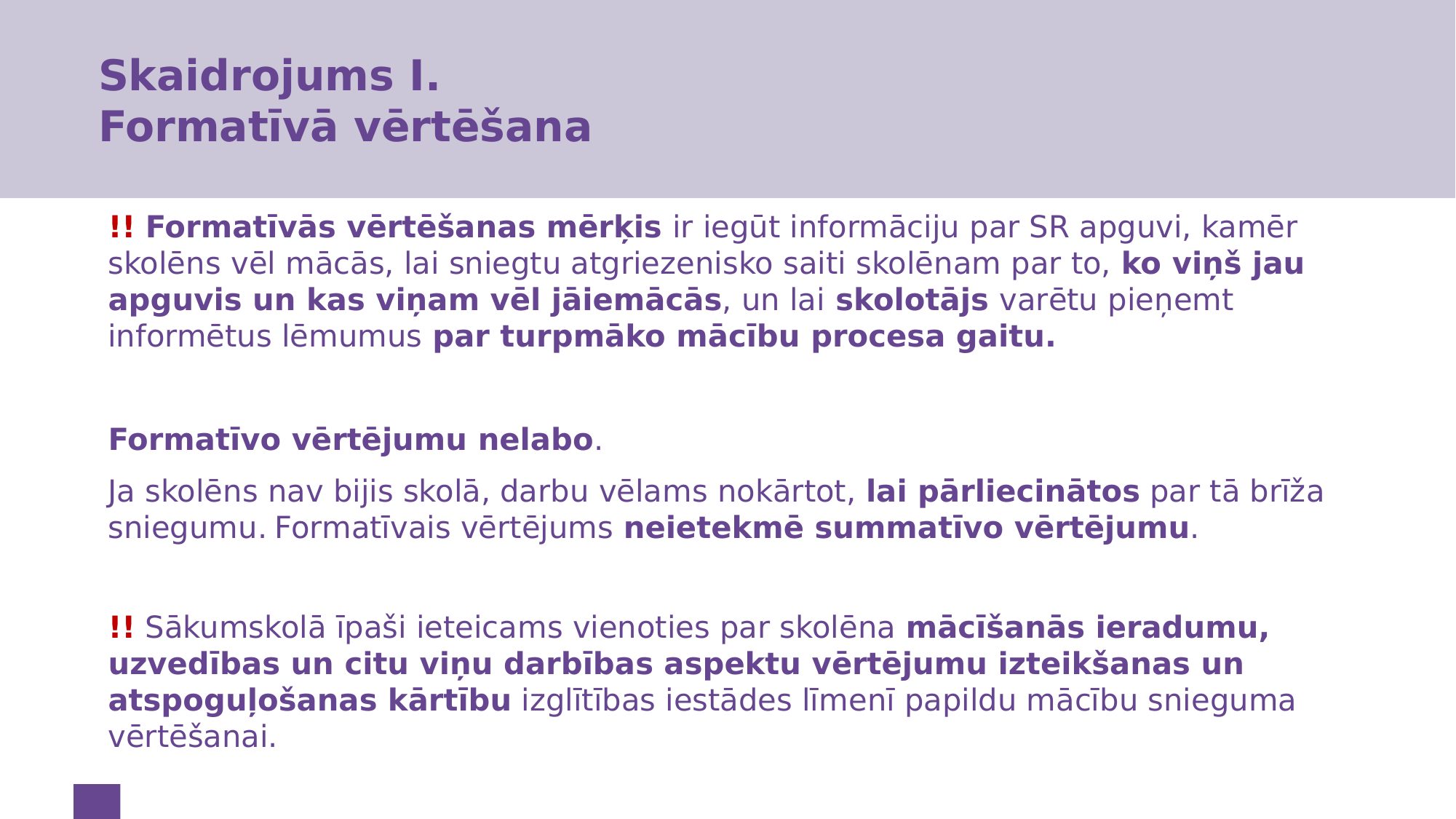

# Skaidrojums I. Formatīvā vērtēšana
!! Formatīvās vērtēšanas mērķis ir iegūt informāciju par SR apguvi, kamēr skolēns vēl mācās, lai sniegtu atgriezenisko saiti skolēnam par to, ko viņš jau apguvis un kas viņam vēl jāiemācās, un lai skolotājs varētu pieņemt informētus lēmumus par turpmāko mācību procesa gaitu.

Formatīvo vērtējumu nelabo.
Ja skolēns nav bijis skolā, darbu vēlams nokārtot, lai pārliecinātos par tā brīža sniegumu. Formatīvais vērtējums neietekmē summatīvo vērtējumu.

!! Sākumskolā īpaši ieteicams vienoties par skolēna mācīšanās ieradumu, uzvedības un citu viņu darbības aspektu vērtējumu izteikšanas un atspoguļošanas kārtību izglītības iestādes līmenī papildu mācību snieguma vērtēšanai.